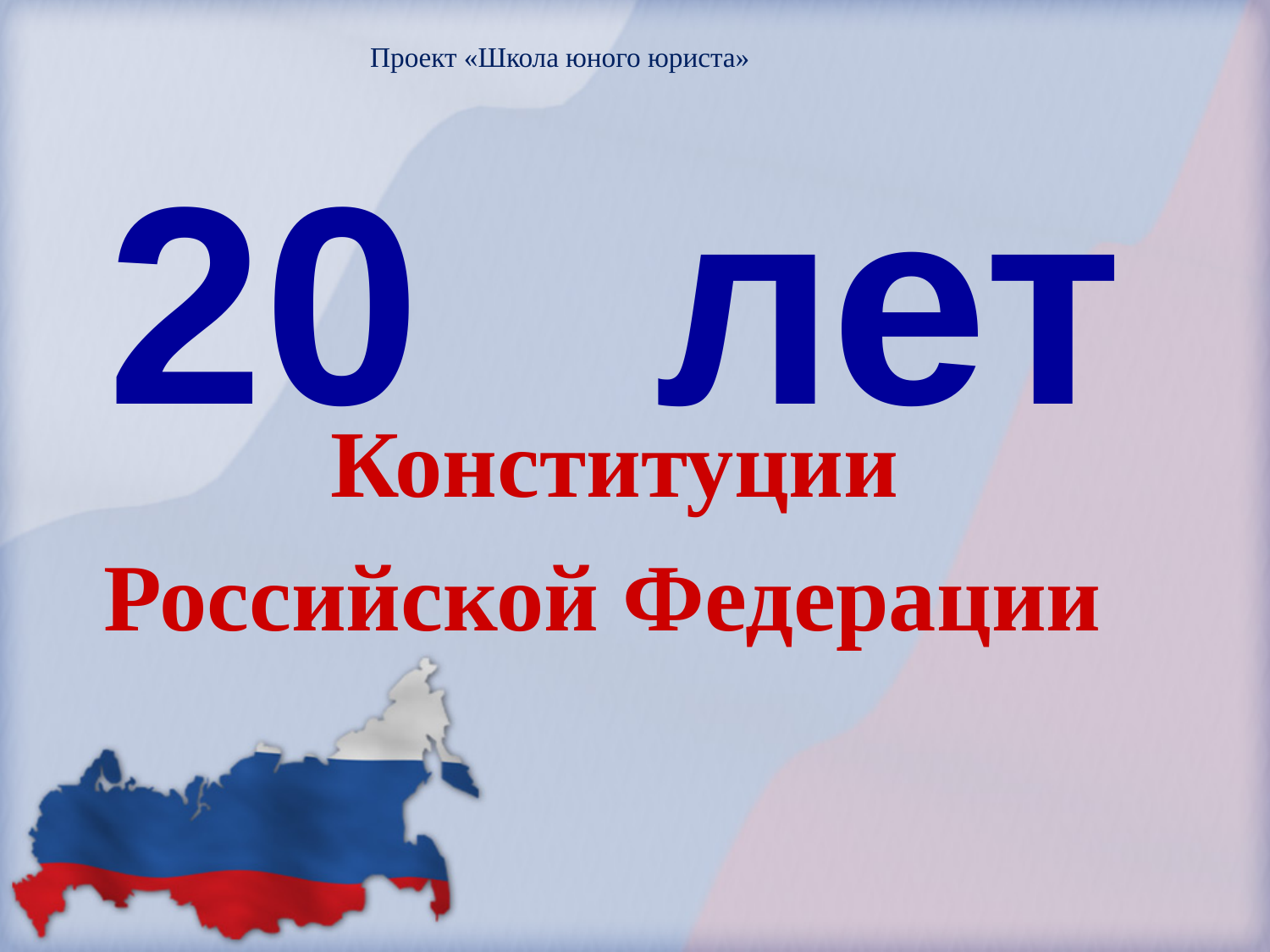

Проект «Школа юного юриста»
20   лет
Конституции
Российской Федерации